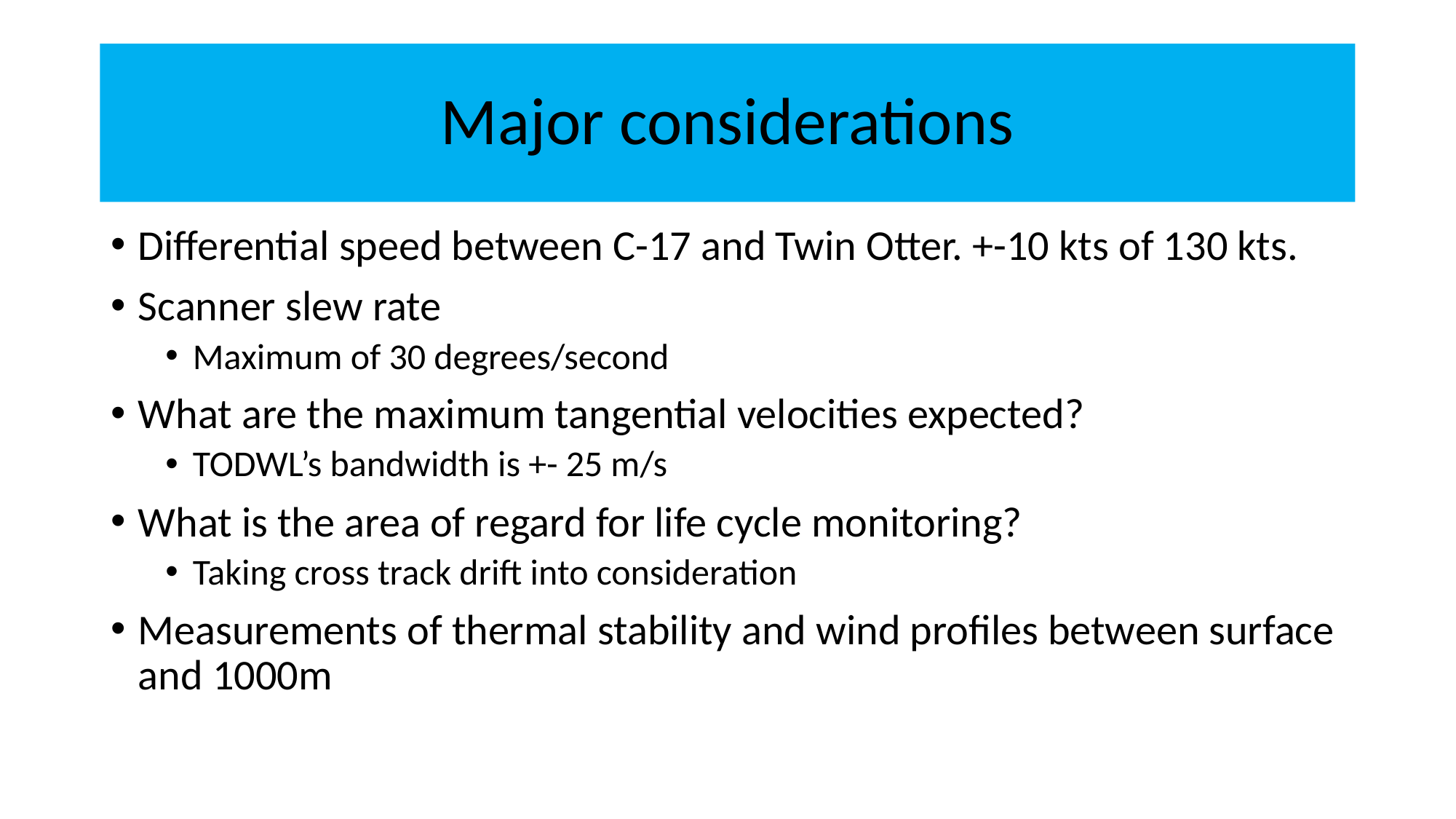

# Major considerations
Differential speed between C-17 and Twin Otter. +-10 kts of 130 kts.
Scanner slew rate
Maximum of 30 degrees/second
What are the maximum tangential velocities expected?
TODWL’s bandwidth is +- 25 m/s
What is the area of regard for life cycle monitoring?
Taking cross track drift into consideration
Measurements of thermal stability and wind profiles between surface and 1000m